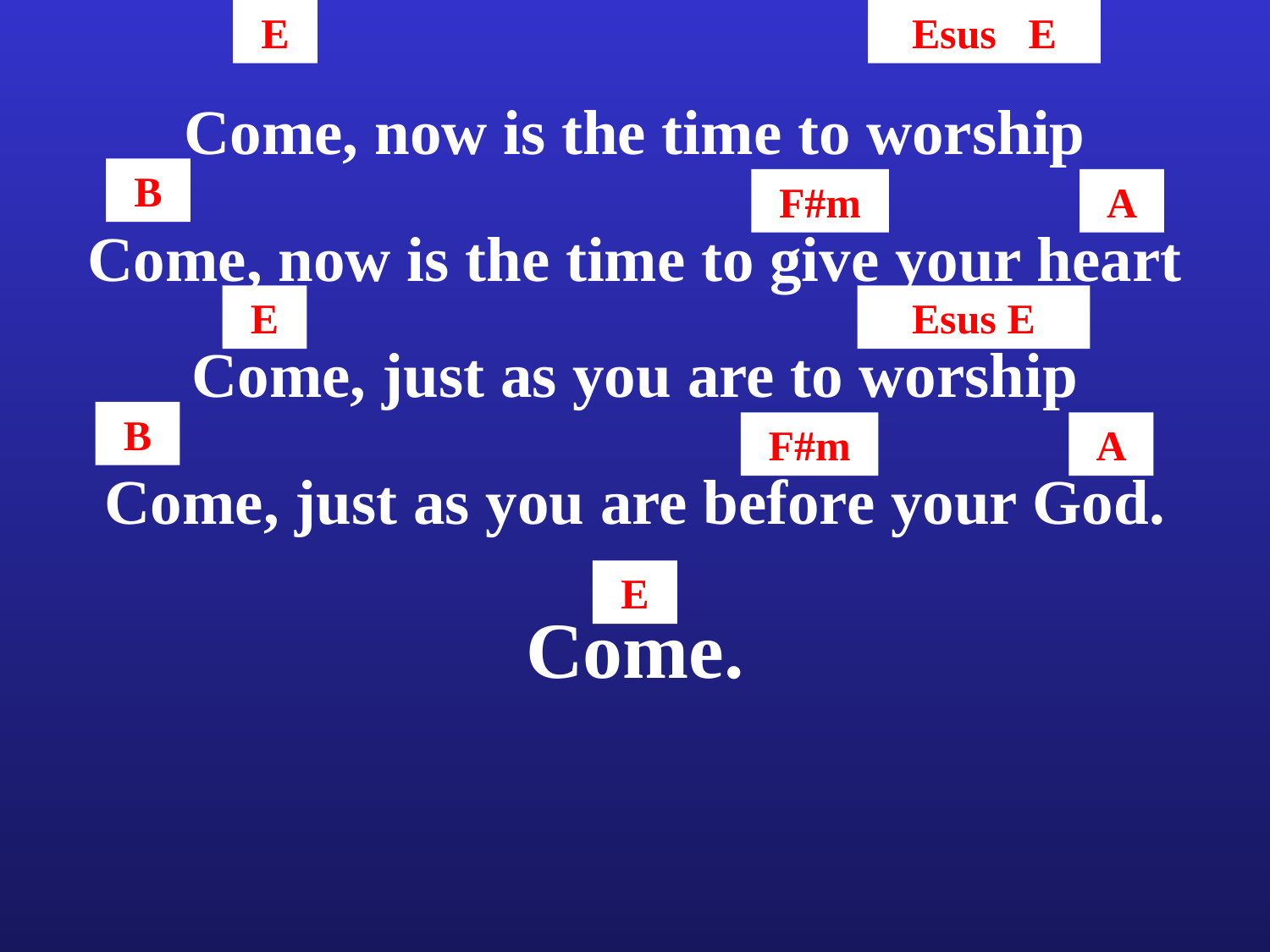

E
Esus   E
Come, now is the time to worship
B
F#m
A
Come, now is the time to give your heart
E
Esus E
Come, just as you are to worship
B
F#m
A
Come, just as you are before your God.
E
Come.